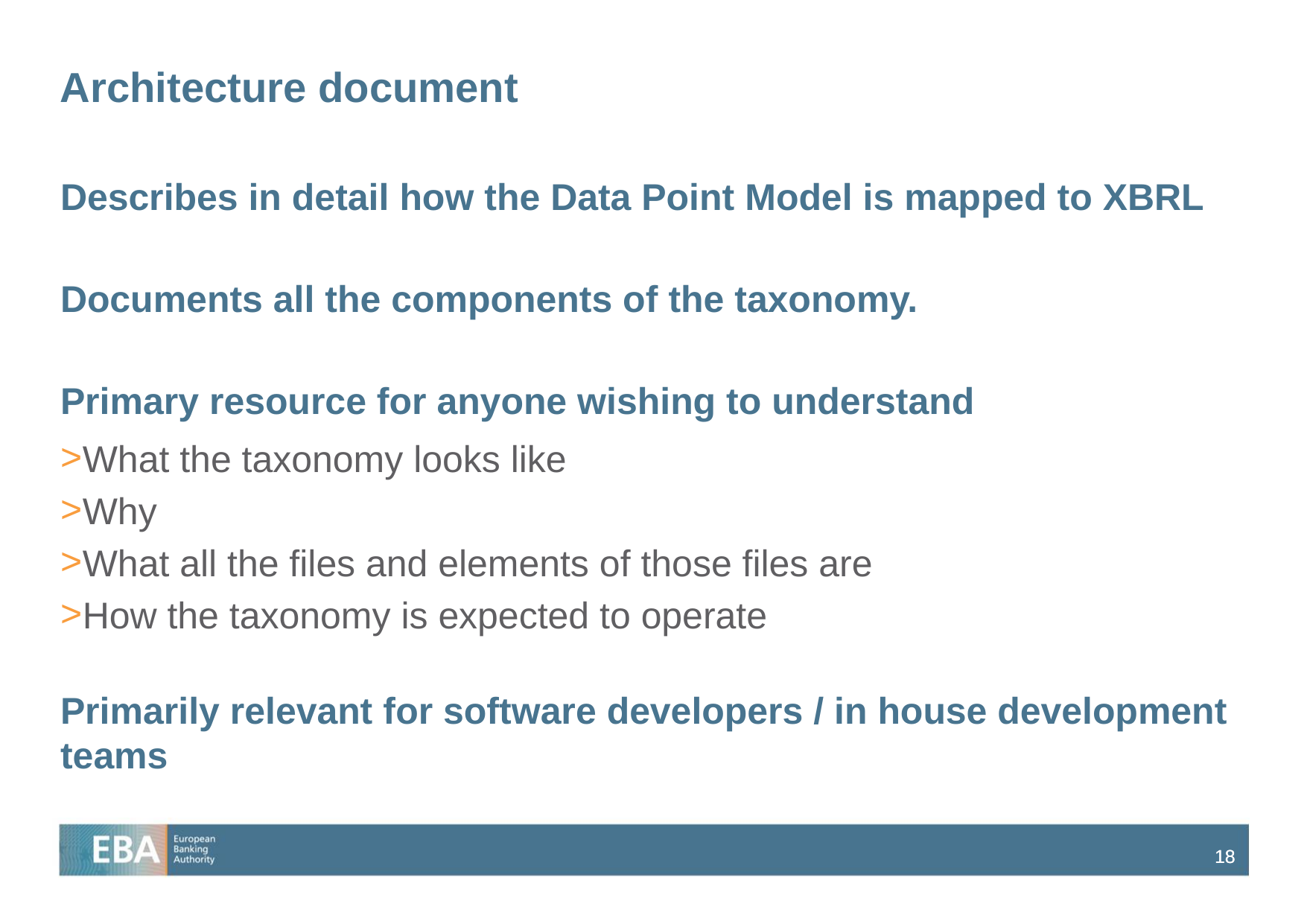

# Architecture document
Describes in detail how the Data Point Model is mapped to XBRL

Documents all the components of the taxonomy.

Primary resource for anyone wishing to understand
What the taxonomy looks like
Why
What all the files and elements of those files are
How the taxonomy is expected to operate

Primarily relevant for software developers / in house development teams